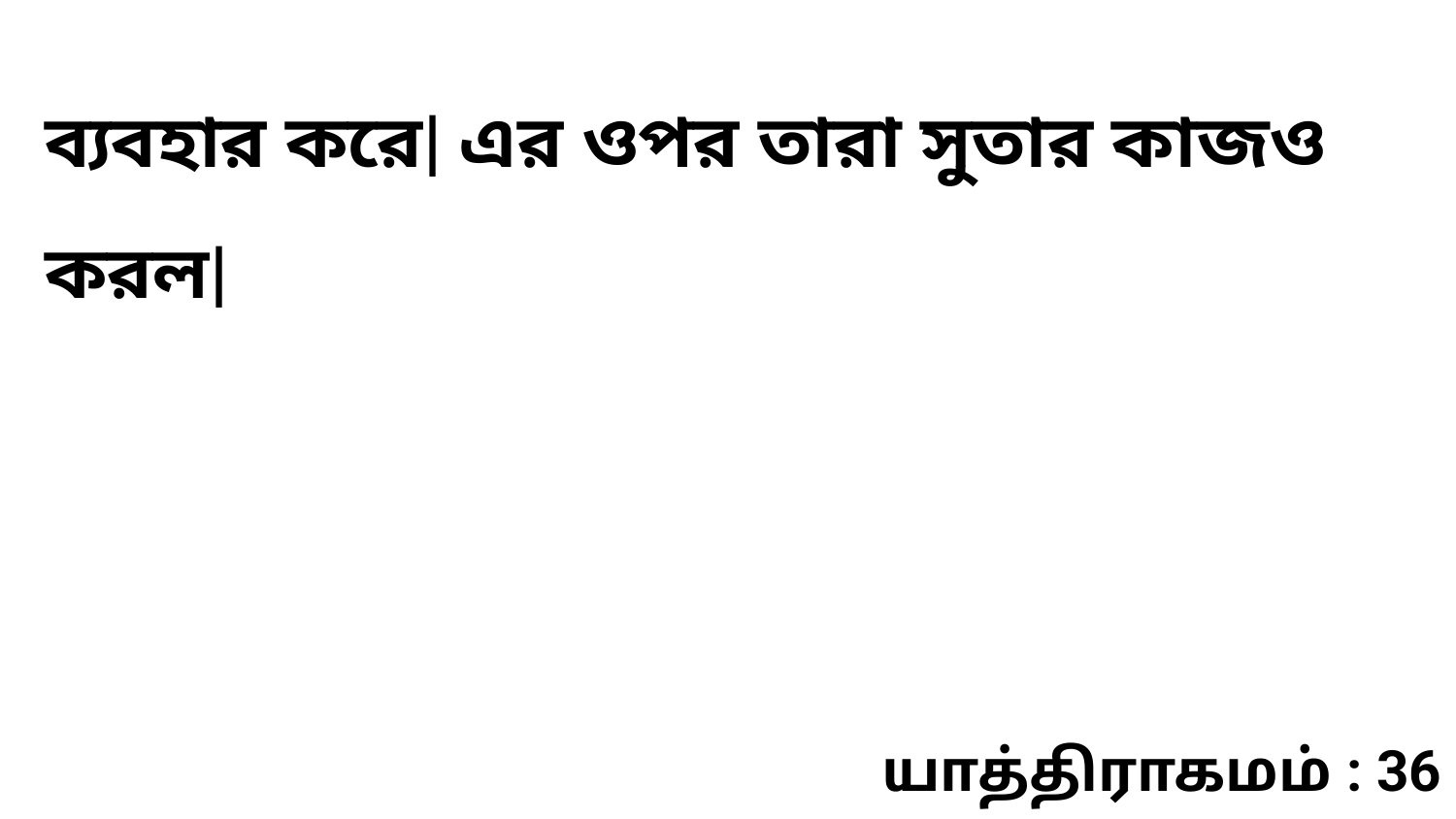

ব্যবহার করে| এর ওপর তারা সুতার কাজও করল|
யாத்திராகமம் : 36